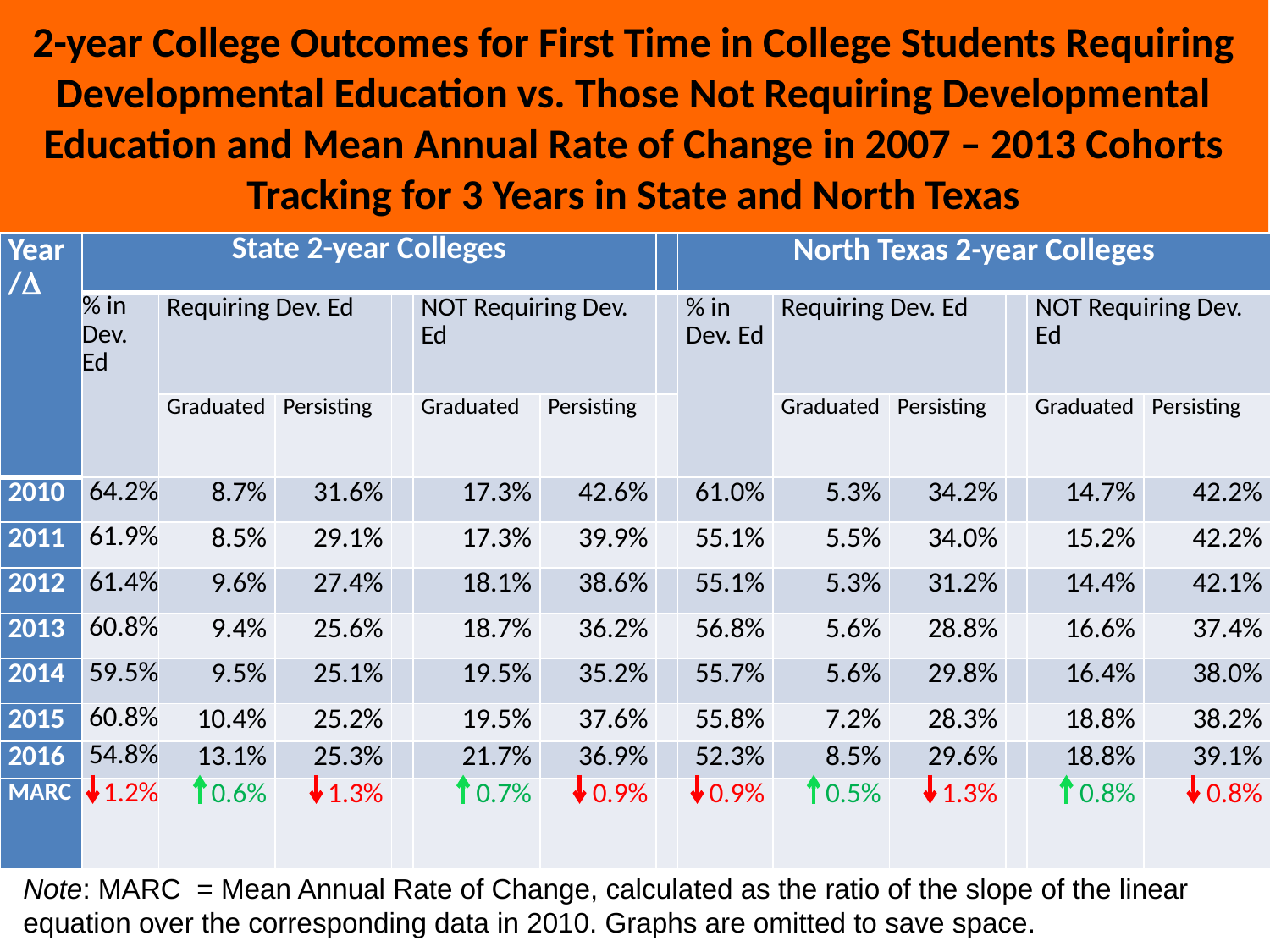

2-year College Outcomes for First Time in College Students Requiring Developmental Education vs. Those Not Requiring Developmental Education and Mean Annual Rate of Change in 2007 – 2013 Cohorts Tracking for 3 Years in State and North Texas
| Year/Δ | State 2-year Colleges |  |  |  |  |  |  | North Texas 2-year Colleges |  |  |  |  |  |
| --- | --- | --- | --- | --- | --- | --- | --- | --- | --- | --- | --- | --- | --- |
|  | % in Dev. Ed | Requiring Dev. Ed |  |  | NOT Requiring Dev. Ed |  |  | % in Dev. Ed | Requiring Dev. Ed |  |  | NOT Requiring Dev. Ed |  |
|  |  | Graduated | Persisting |  | Graduated | Persisting |  |  | Graduated | Persisting |  | Graduated | Persisting |
| 2010 | 64.2% | 8.7% | 31.6% |  | 17.3% | 42.6% |  | 61.0% | 5.3% | 34.2% |  | 14.7% | 42.2% |
| 2011 | 61.9% | 8.5% | 29.1% |  | 17.3% | 39.9% |  | 55.1% | 5.5% | 34.0% |  | 15.2% | 42.2% |
| 2012 | 61.4% | 9.6% | 27.4% |  | 18.1% | 38.6% |  | 55.1% | 5.3% | 31.2% |  | 14.4% | 42.1% |
| 2013 | 60.8% | 9.4% | 25.6% |  | 18.7% | 36.2% |  | 56.8% | 5.6% | 28.8% |  | 16.6% | 37.4% |
| 2014 | 59.5% | 9.5% | 25.1% |  | 19.5% | 35.2% |  | 55.7% | 5.6% | 29.8% |  | 16.4% | 38.0% |
| 2015 | 60.8% | 10.4% | 25.2% |  | 19.5% | 37.6% |  | 55.8% | 7.2% | 28.3% |  | 18.8% | 38.2% |
| 2016 | 54.8% | 13.1% | 25.3% |  | 21.7% | 36.9% |  | 52.3% | 8.5% | 29.6% |  | 18.8% | 39.1% |
| MARC | 1.2% | 0.6% | 1.3% |  | 0.7% | 0.9% |  | 0.9% | 0.5% | 1.3% |  | 0.8% | 0.8% |
Note: MARC  = Mean Annual Rate of Change, calculated as the ratio of the slope of the linear equation over the corresponding data in 2010. Graphs are omitted to save space.